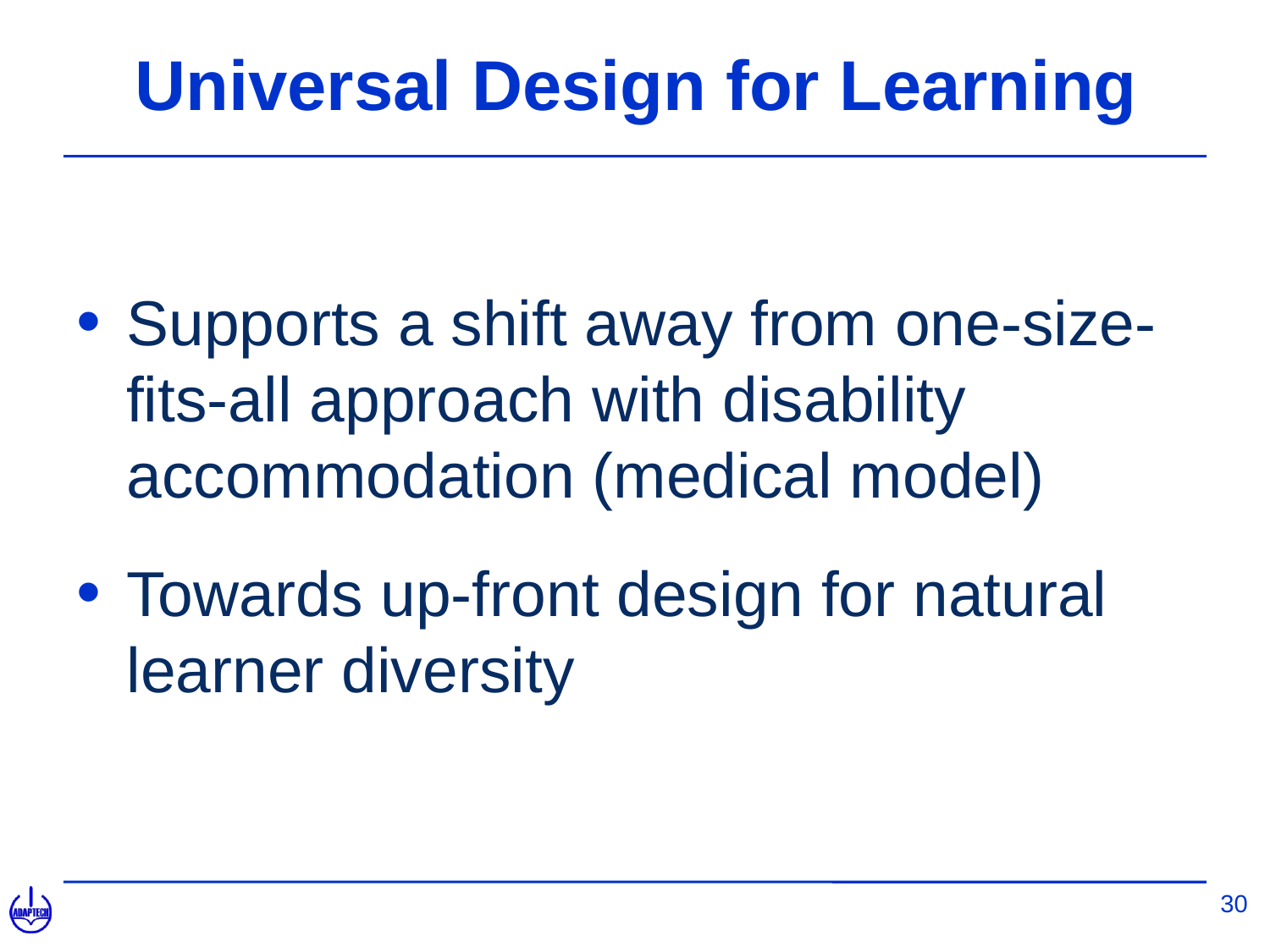

# Universal Design for Learning
Supports a shift away from one-size-fits-all approach with disability accommodation (medical model)
Towards up-front design for natural learner diversity

30